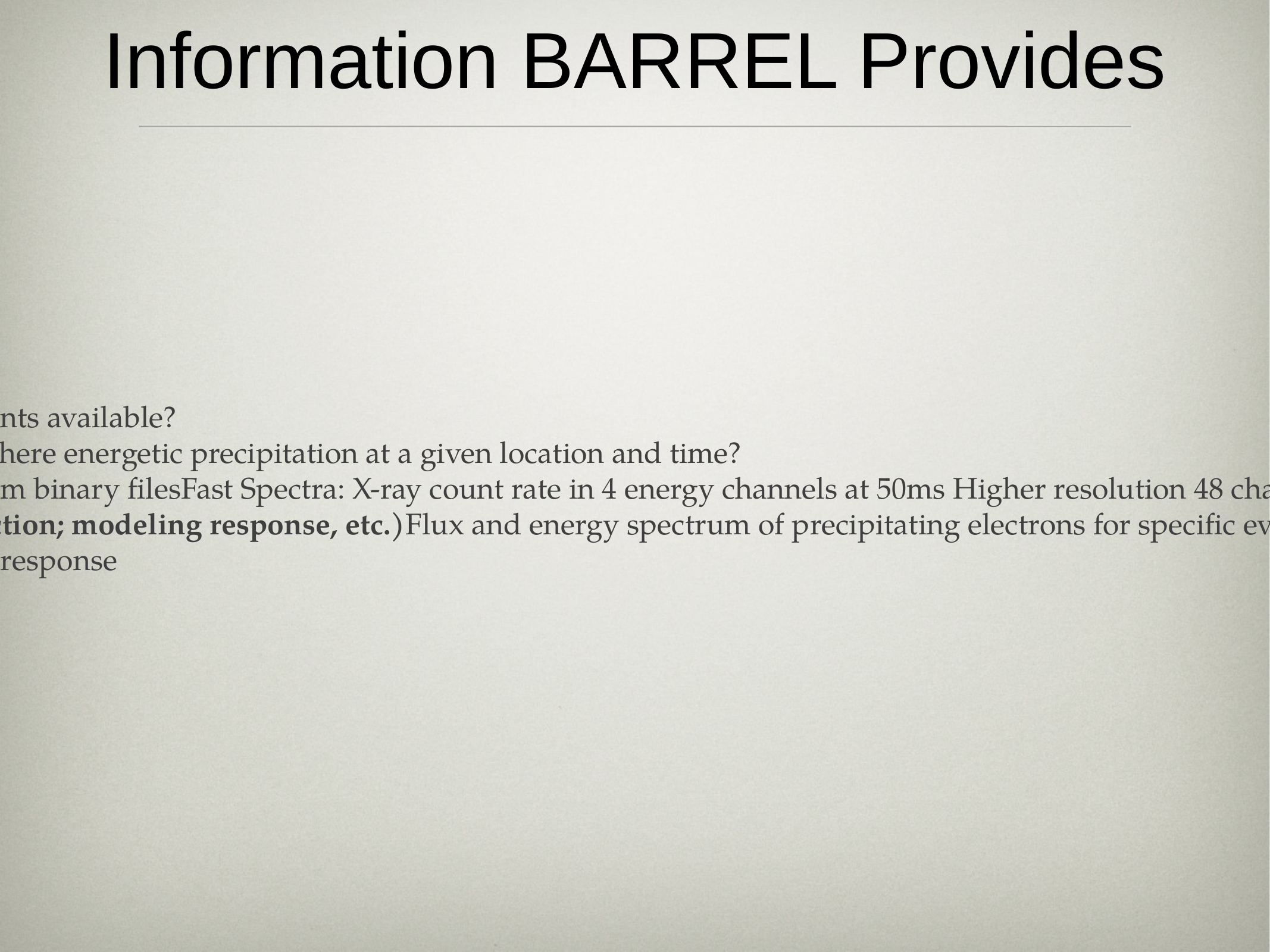

# Information BARREL Provides
Available near real-time (within 1 hour)Balloon locations – where are measurements available?
Times of conjunctions with RBSP.Quick-look plots (e.g. count rates, raw spectra)Is there energetic precipitation at a given location and time?
Data publicly available: Ascii, CDF, IDL save files – uncalibrated data extracted from binary filesFast Spectra: X-ray count rate in 4 energy channels at 50ms Higher resolution 48 channel X-ray spectra every 4 sec.Highest resolution 256 channel X-ray spectra accumulated over 32 s (for calibration)Requiring more processing (bkgnd subtraction; modeling response, etc.)Flux and energy spectrum of precipitating electrons for specific events.Spatial distribution of precipitation (maps)IDL software tools For plotting data and balloon locationsSpectral analysis and inversion of X-ray spectrum, instrument response